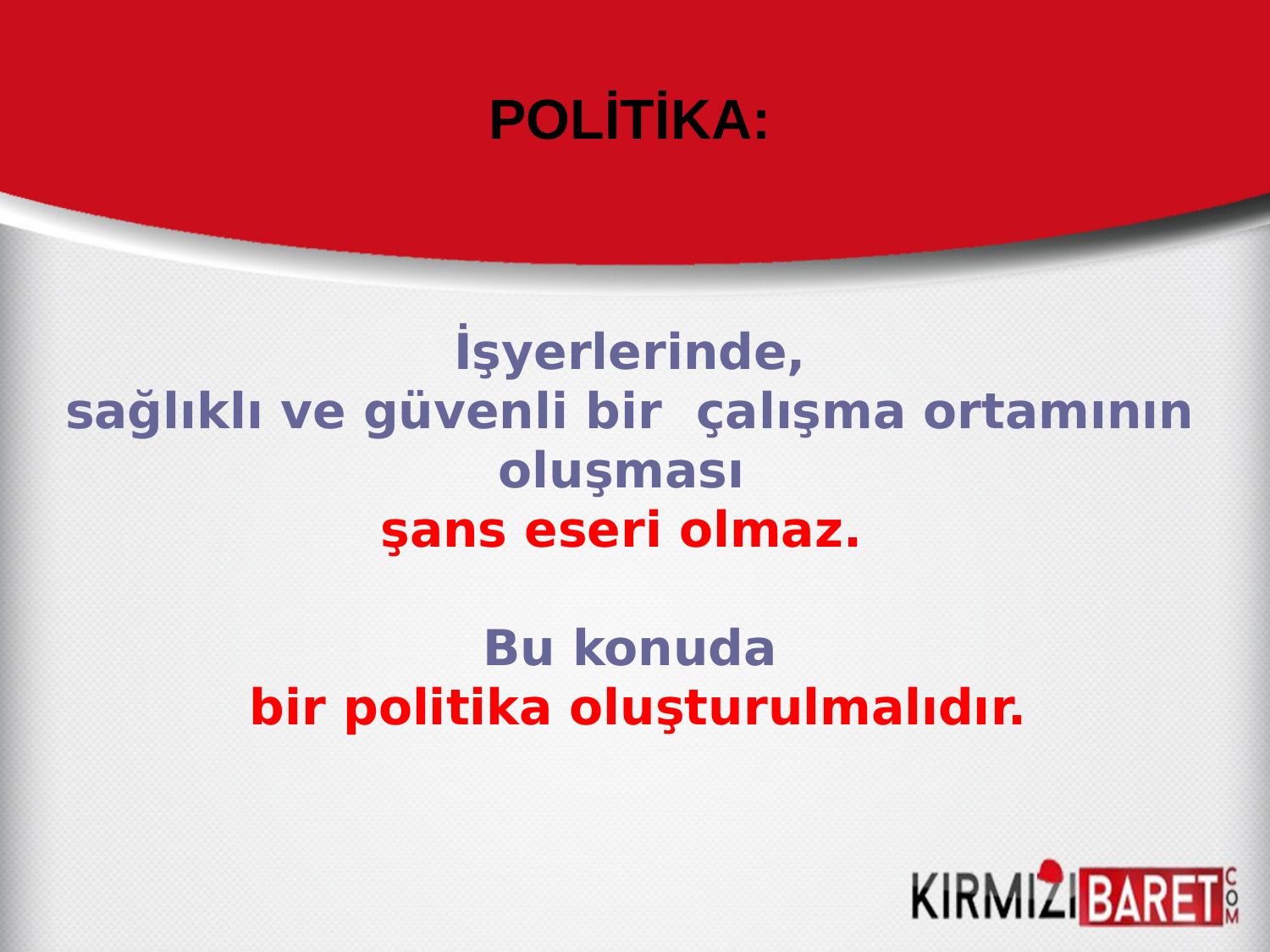

POLİTİKA:

İşyerlerinde,
sağlıklı ve güvenli bir  çalışma ortamının oluşması
şans eseri olmaz.

Bu konuda
 bir politika oluşturulmalıdır.